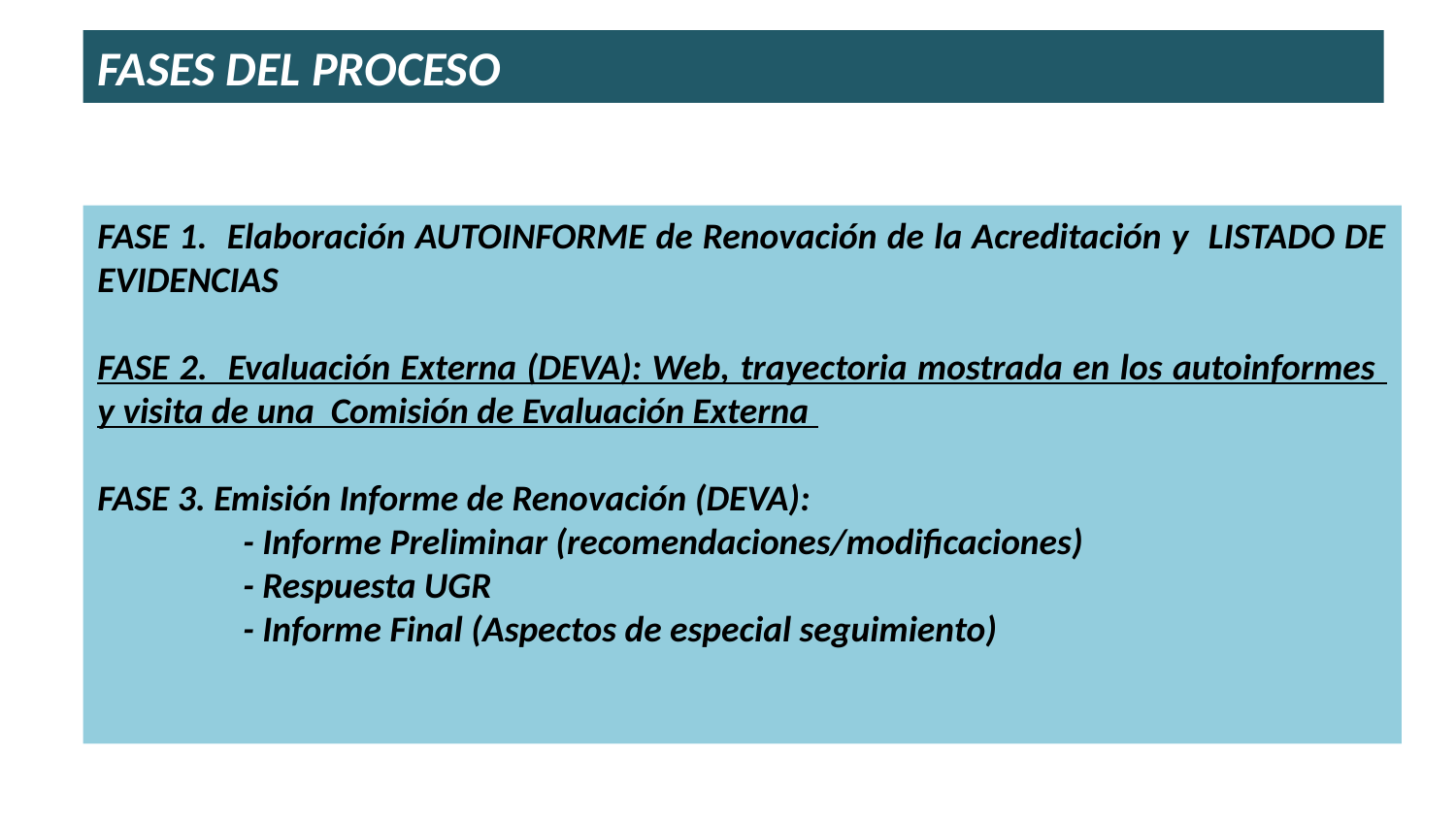

FASES DEL PROCESO
FASE 1.  Elaboración AUTOINFORME de Renovación de la Acreditación y  LISTADO DE EVIDENCIAS

FASE 2.  Evaluación Externa (DEVA): Web, trayectoria mostrada en los autoinformes  y visita de una  Comisión de Evaluación Externa

FASE 3. Emisión Informe de Renovación (DEVA):
	- Informe Preliminar (recomendaciones/modificaciones)
	- Respuesta UGR
	- Informe Final (Aspectos de especial seguimiento)